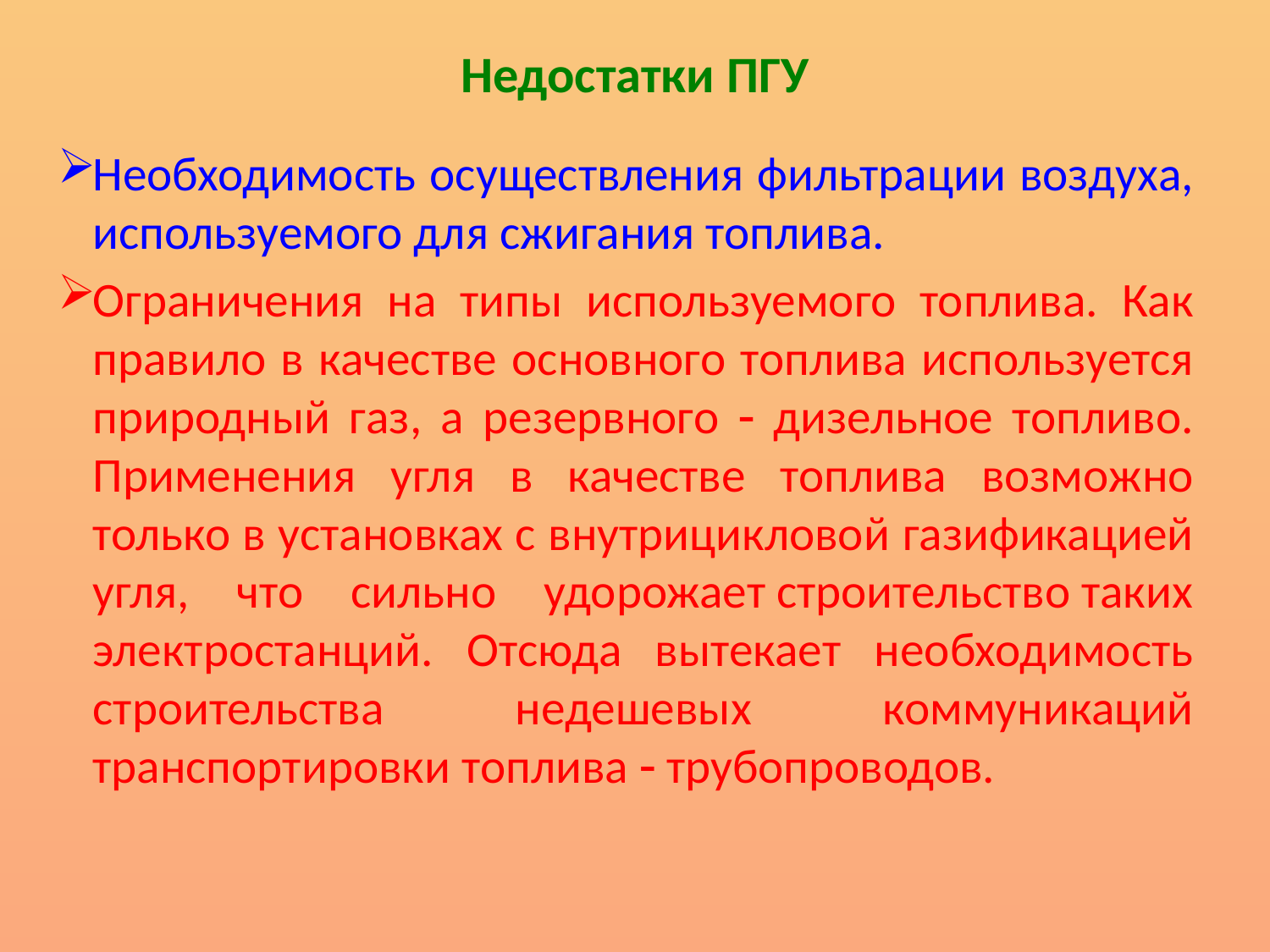

# Недостатки ПГУ
Необходимость осуществления фильтрации воздуха, используемого для сжигания топлива.
Ограничения на типы используемого топлива. Как правило в качестве основного топлива используется природный газ, а резервного − дизельное топливо. Применения угля в качестве топлива возможно только в установках с внутрицикловой газификацией угля, что сильно удорожает строительство таких электростанций. Отсюда вытекает необходимость строительства недешевых коммуникаций транспортировки топлива − трубопроводов.